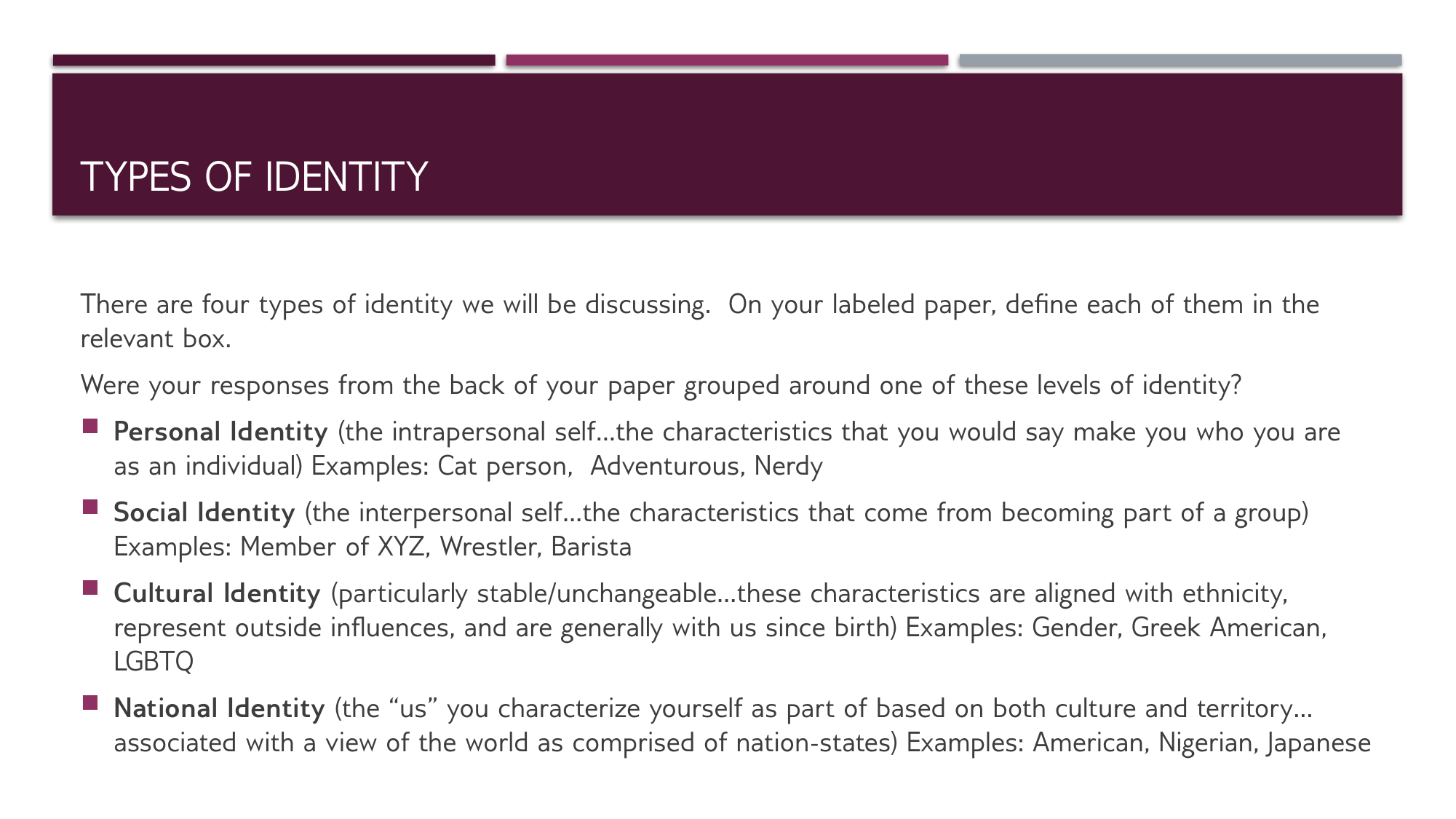

# Types of Identity
There are four types of identity we will be discussing.  On your labeled paper, define each of them in the relevant box.
Were your responses from the back of your paper grouped around one of these levels of identity?
Personal Identity (the intrapersonal self…the characteristics that you would say make you who you are as an individual) Examples: Cat person,  Adventurous, Nerdy
Social Identity (the interpersonal self…the characteristics that come from becoming part of a group) Examples: Member of XYZ, Wrestler, Barista
Cultural Identity (particularly stable/unchangeable…these characteristics are aligned with ethnicity, represent outside influences, and are generally with us since birth) Examples: Gender, Greek American, LGBTQ
National Identity (the “us” you characterize yourself as part of based on both culture and territory…associated with a view of the world as comprised of nation-states) Examples: American, Nigerian, Japanese